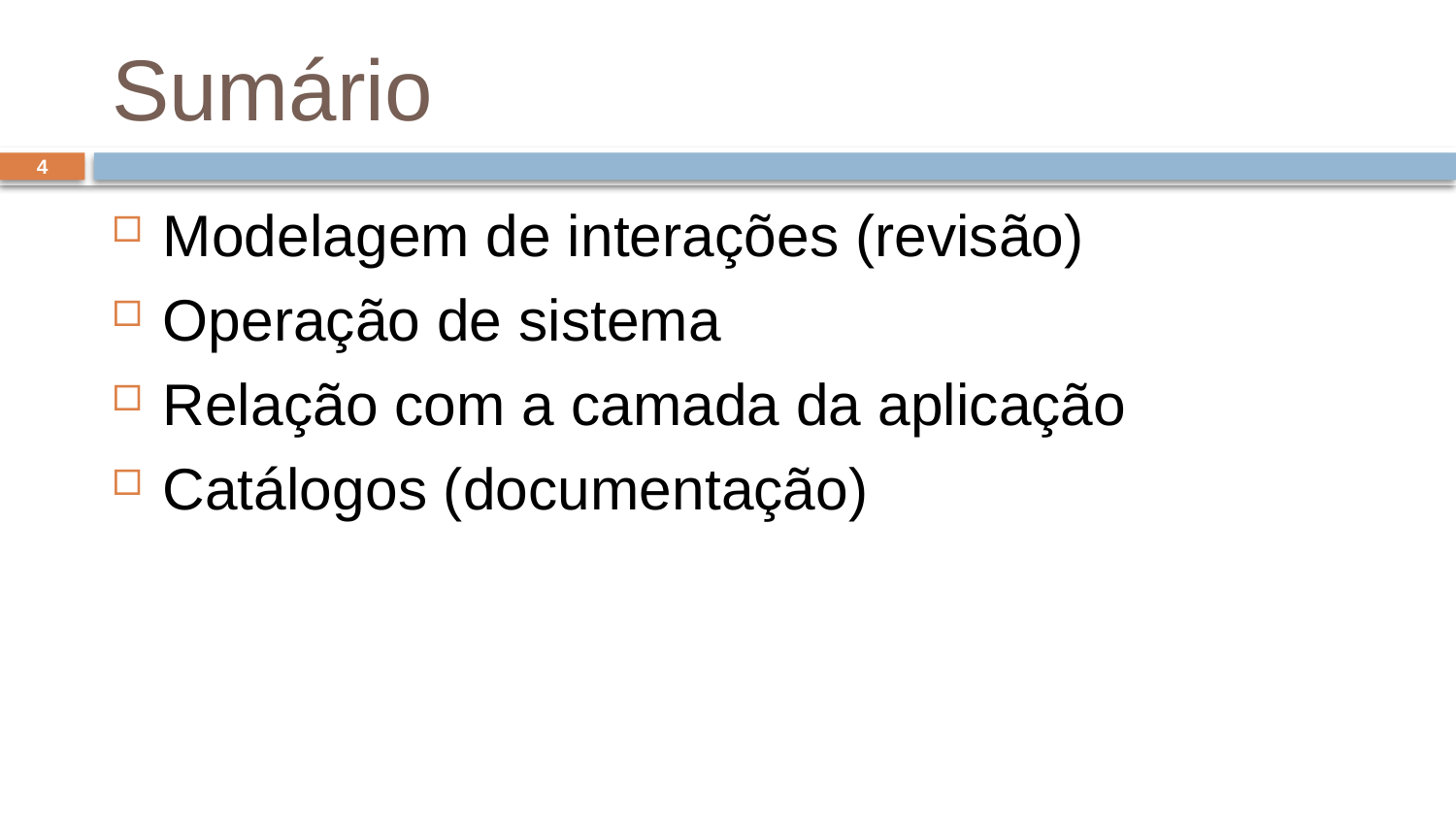

# Sumário
4
Modelagem de interações (revisão)
Operação de sistema
Relação com a camada da aplicação
Catálogos (documentação)